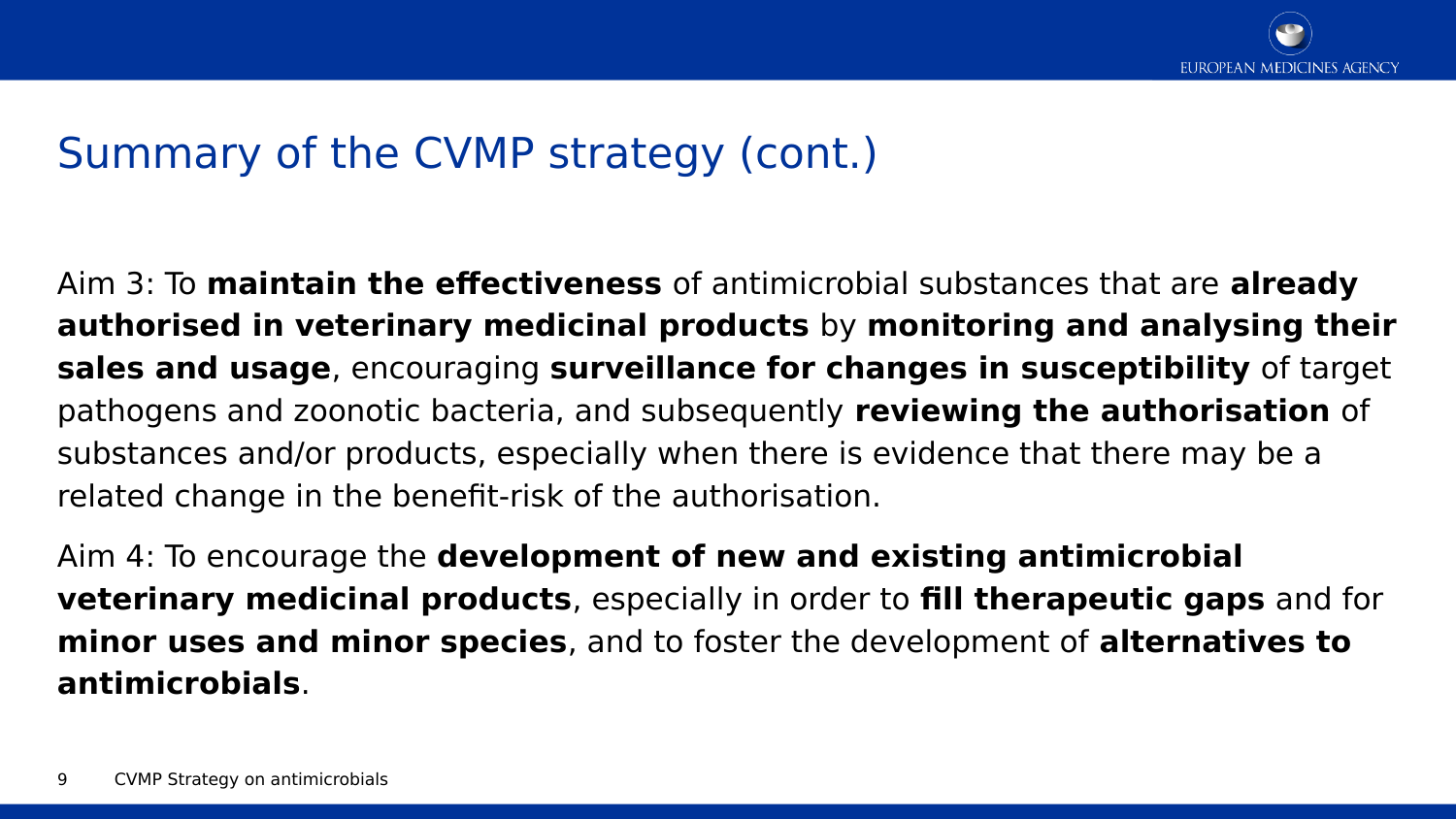

# Summary of the CVMP strategy (cont.)
Aim 3: To maintain the effectiveness of antimicrobial substances that are already authorised in veterinary medicinal products by monitoring and analysing their sales and usage, encouraging surveillance for changes in susceptibility of target pathogens and zoonotic bacteria, and subsequently reviewing the authorisation of substances and/or products, especially when there is evidence that there may be a related change in the benefit-risk of the authorisation.
Aim 4: To encourage the development of new and existing antimicrobial veterinary medicinal products, especially in order to fill therapeutic gaps and for minor uses and minor species, and to foster the development of alternatives to antimicrobials.

9
CVMP Strategy on antimicrobials